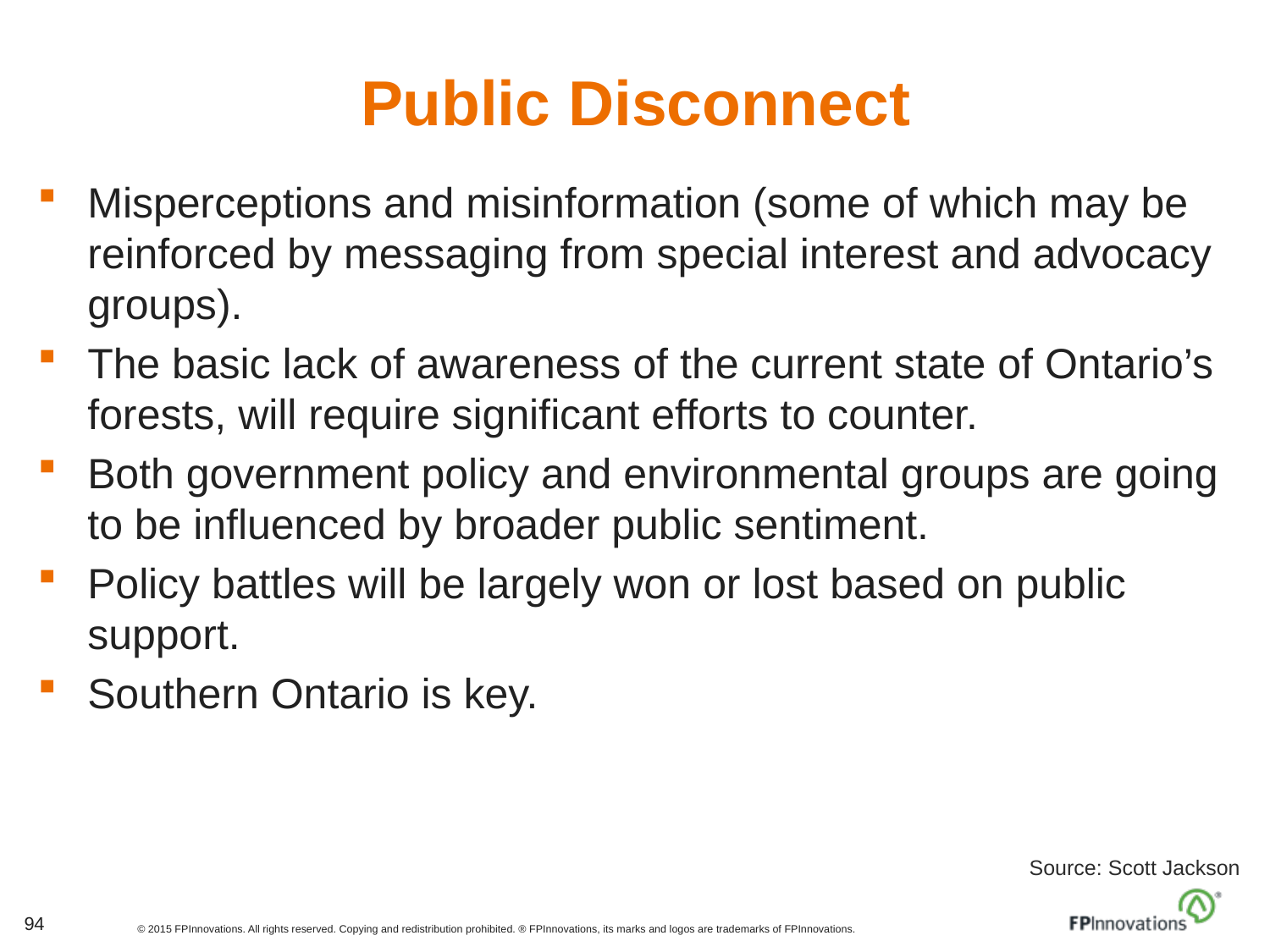

# Public Disconnect
Misperceptions and misinformation (some of which may be reinforced by messaging from special interest and advocacy groups).
The basic lack of awareness of the current state of Ontario’s forests, will require significant efforts to counter.
Both government policy and environmental groups are going to be influenced by broader public sentiment.
Policy battles will be largely won or lost based on public support.
Southern Ontario is key.
Source: Scott Jackson
94